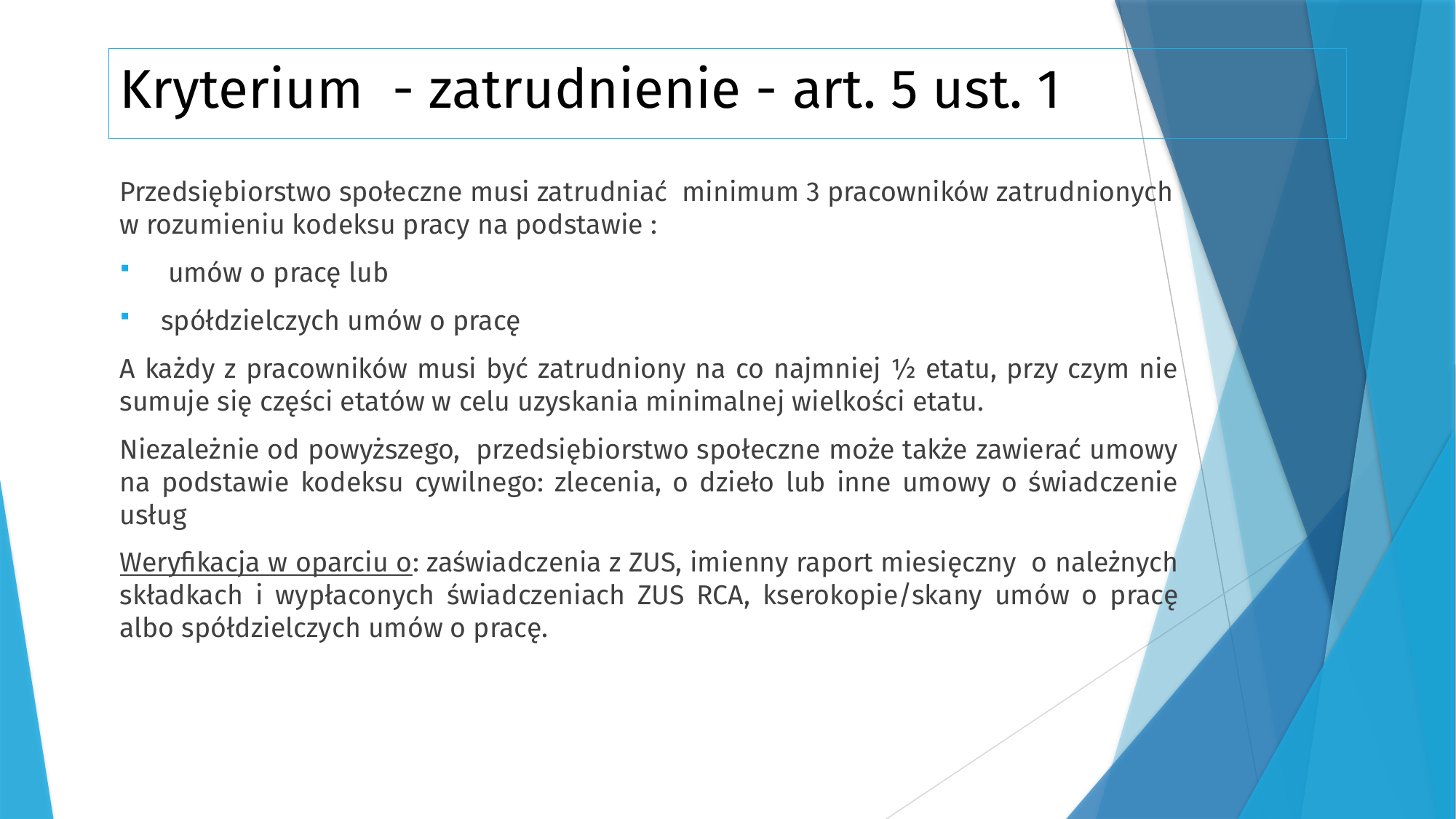

# Kryterium  - zatrudnienie - art. 5 ust. 1
Przedsiębiorstwo społeczne musi zatrudniać  minimum 3 pracowników zatrudnionych w rozumieniu kodeksu pracy na podstawie :
 umów o pracę lub
spółdzielczych umów o pracę
A każdy z pracowników musi być zatrudniony na co najmniej ½ etatu, przy czym nie sumuje się części etatów w celu uzyskania minimalnej wielkości etatu.
Niezależnie od powyższego,  przedsiębiorstwo społeczne może także zawierać umowy na podstawie kodeksu cywilnego: zlecenia, o dzieło lub inne umowy o świadczenie usług
Weryfikacja w oparciu o: zaświadczenia z ZUS, imienny raport miesięczny  o należnych składkach i wypłaconych świadczeniach ZUS RCA, kserokopie/skany umów o pracę albo spółdzielczych umów o pracę.